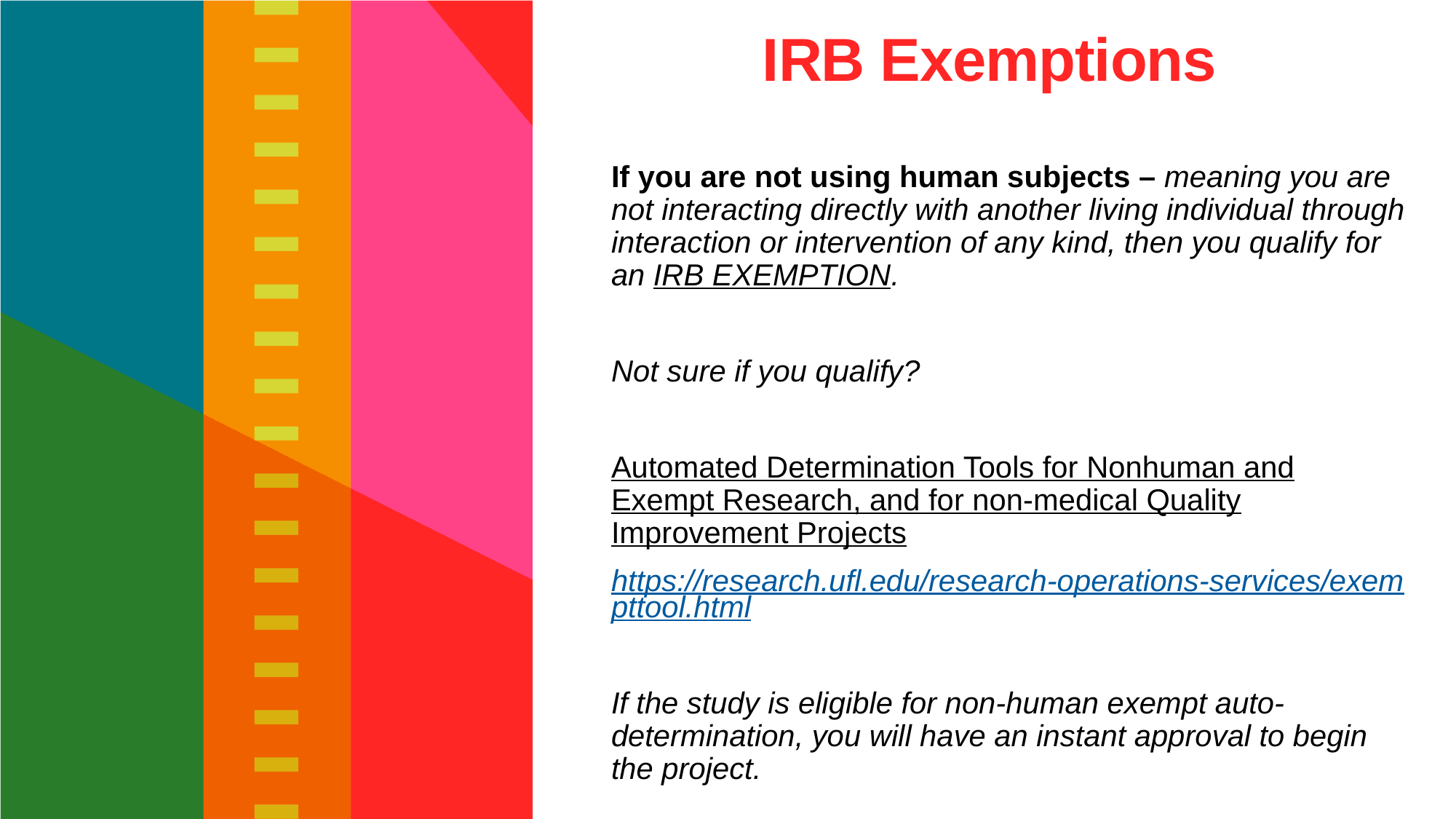

IRB Exemptions
If you are not using human subjects – meaning you are not interacting directly with another living individual through interaction or intervention of any kind, then you qualify for an IRB EXEMPTION.

Not sure if you qualify?

Automated Determination Tools for Nonhuman and Exempt Research, and for non-medical Quality Improvement Projects
https://research.ufl.edu/research-operations-services/exempttool.html

If the study is eligible for non-human exempt auto-determination, you will have an instant approval to begin the project.